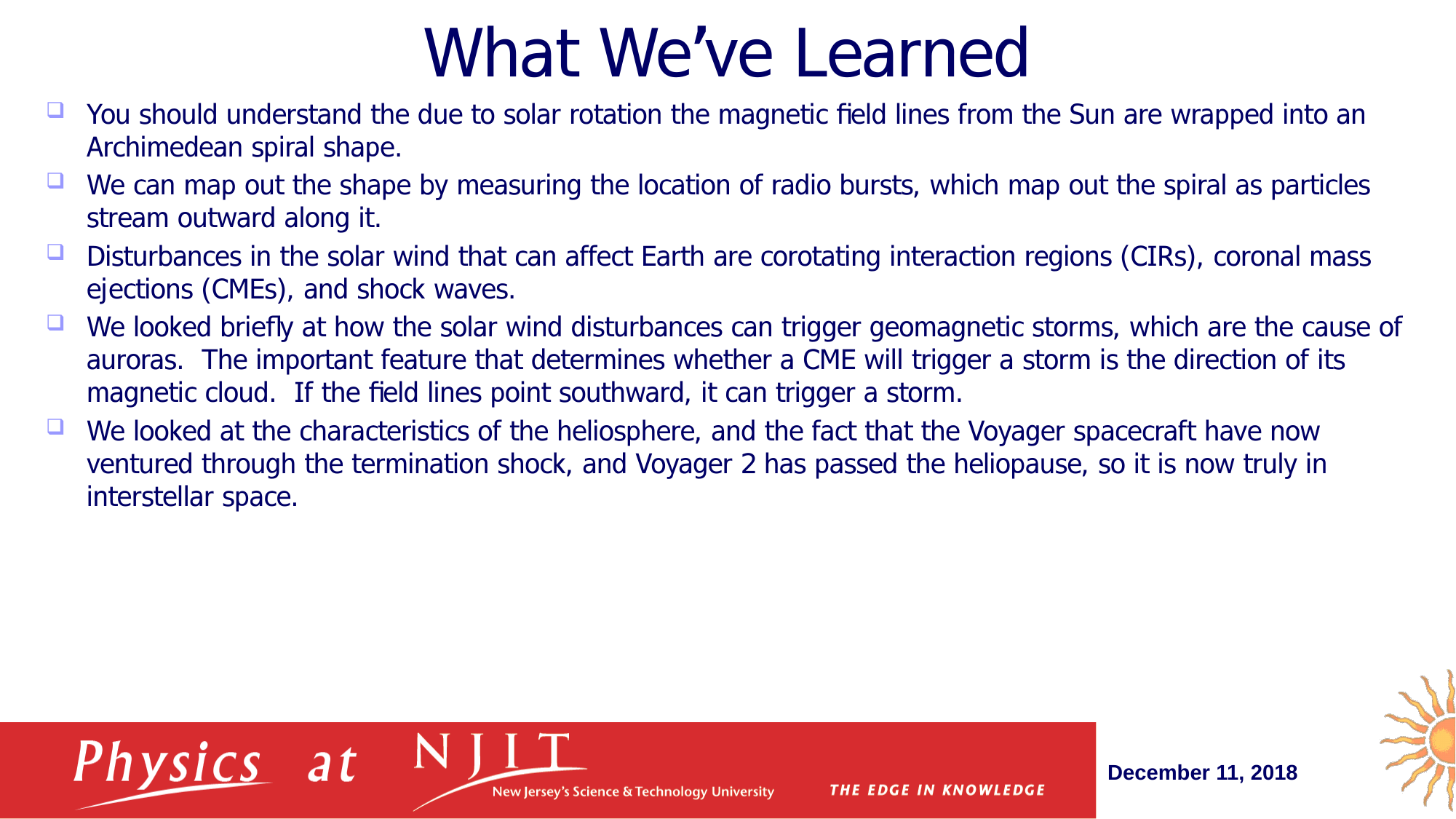

# What We’ve Learned
You should understand the due to solar rotation the magnetic field lines from the Sun are wrapped into an Archimedean spiral shape.
We can map out the shape by measuring the location of radio bursts, which map out the spiral as particles stream outward along it.
Disturbances in the solar wind that can affect Earth are corotating interaction regions (CIRs), coronal mass ejections (CMEs), and shock waves.
We looked briefly at how the solar wind disturbances can trigger geomagnetic storms, which are the cause of auroras.  The important feature that determines whether a CME will trigger a storm is the direction of its magnetic cloud.  If the field lines point southward, it can trigger a storm.
We looked at the characteristics of the heliosphere, and the fact that the Voyager spacecraft have now ventured through the termination shock, and Voyager 2 has passed the heliopause, so it is now truly in interstellar space.

December 11, 2018